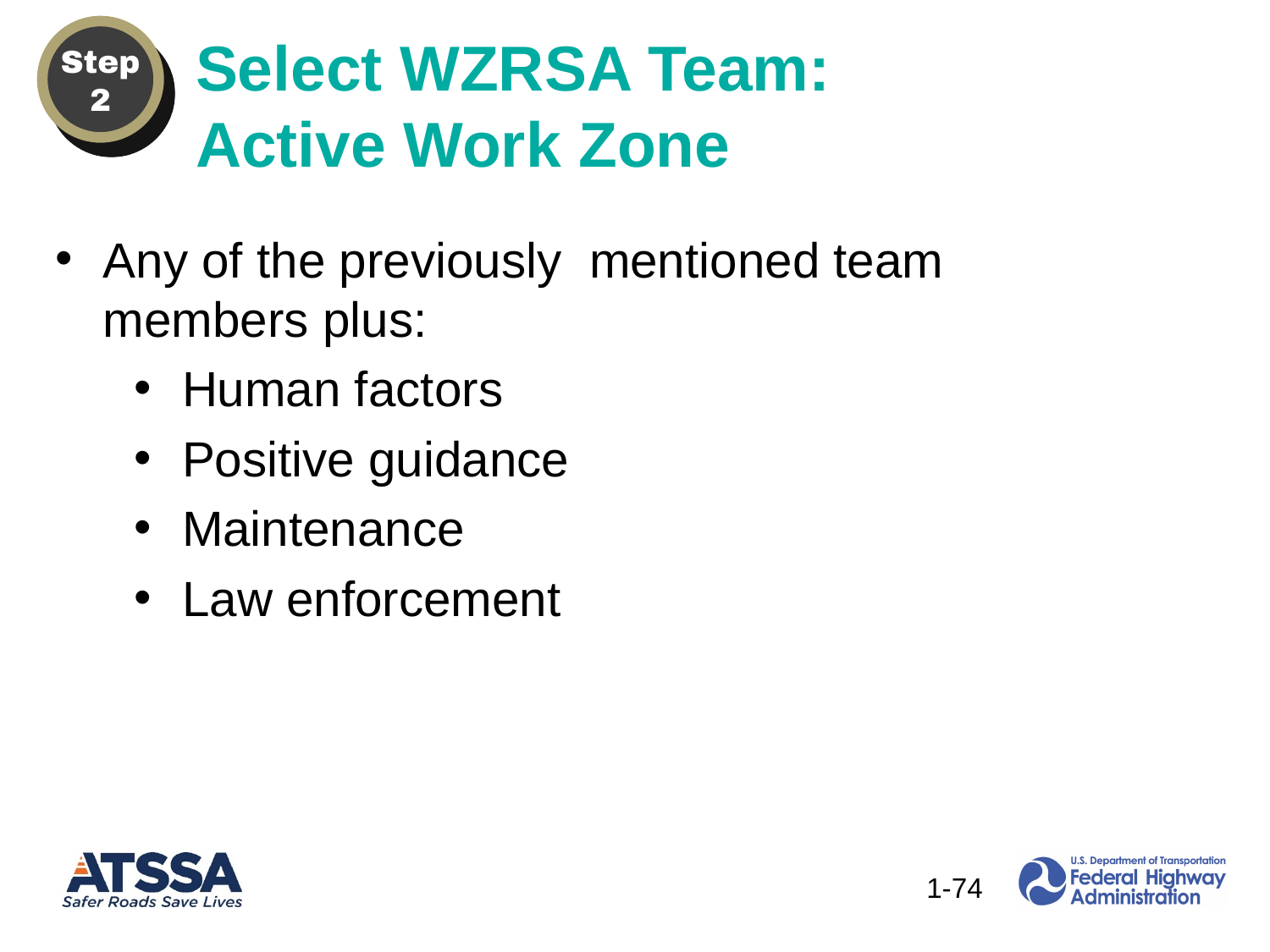

Step
2
Select WZRSA Team:
Active Work Zone
Any of the previously  mentioned team members plus:
Human factors
Positive guidance
Maintenance
Law enforcement